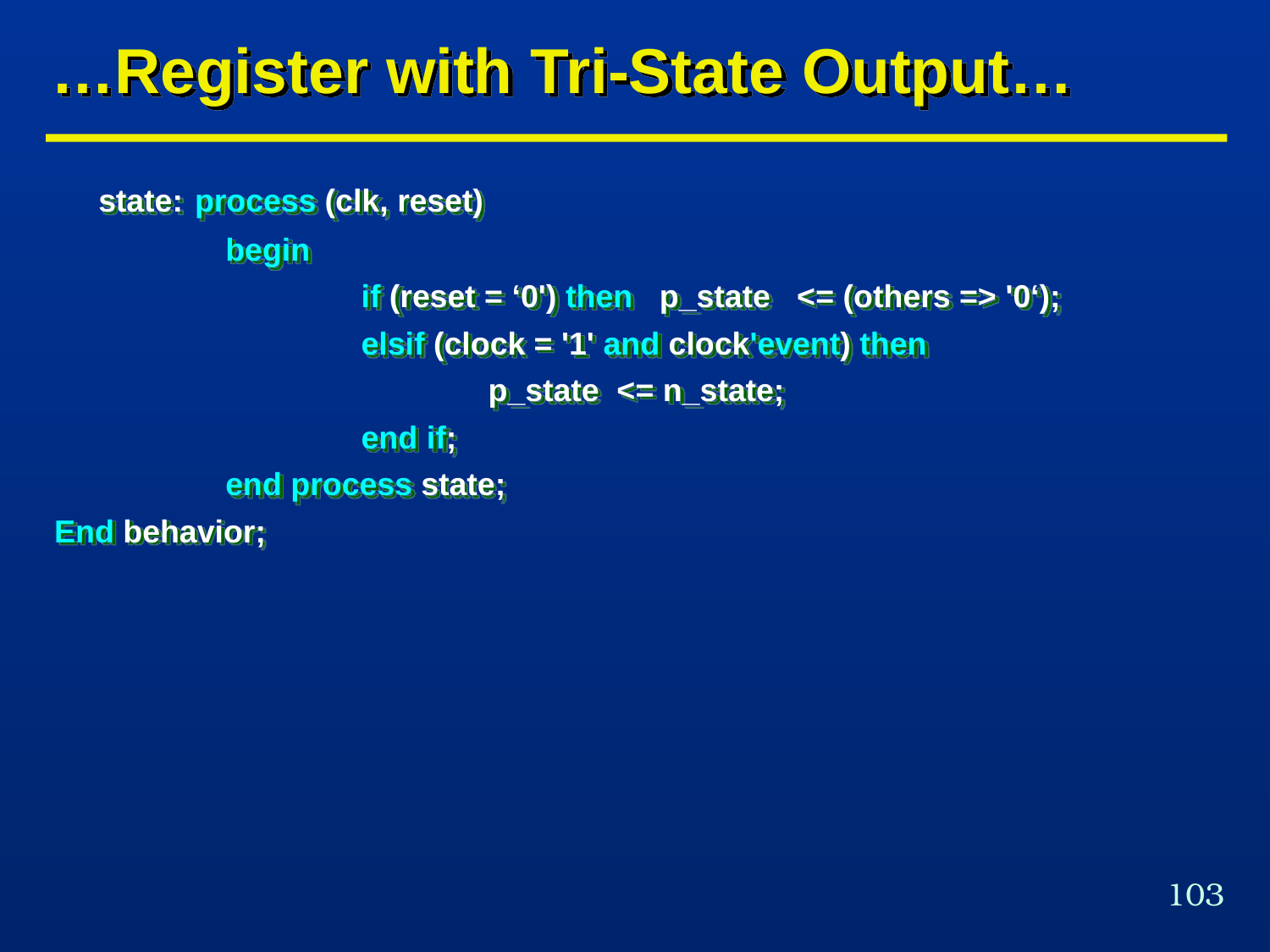

# …Register with Tri-State Output…
	state: process (clk, reset)
		begin
			 if (reset = ‘0') then   p_state   <= (others => '0‘);
			 elsif (clock = '1' and clock'event) then
				 p_state  <= n_state;
			 end if;
		end process state;
End behavior;